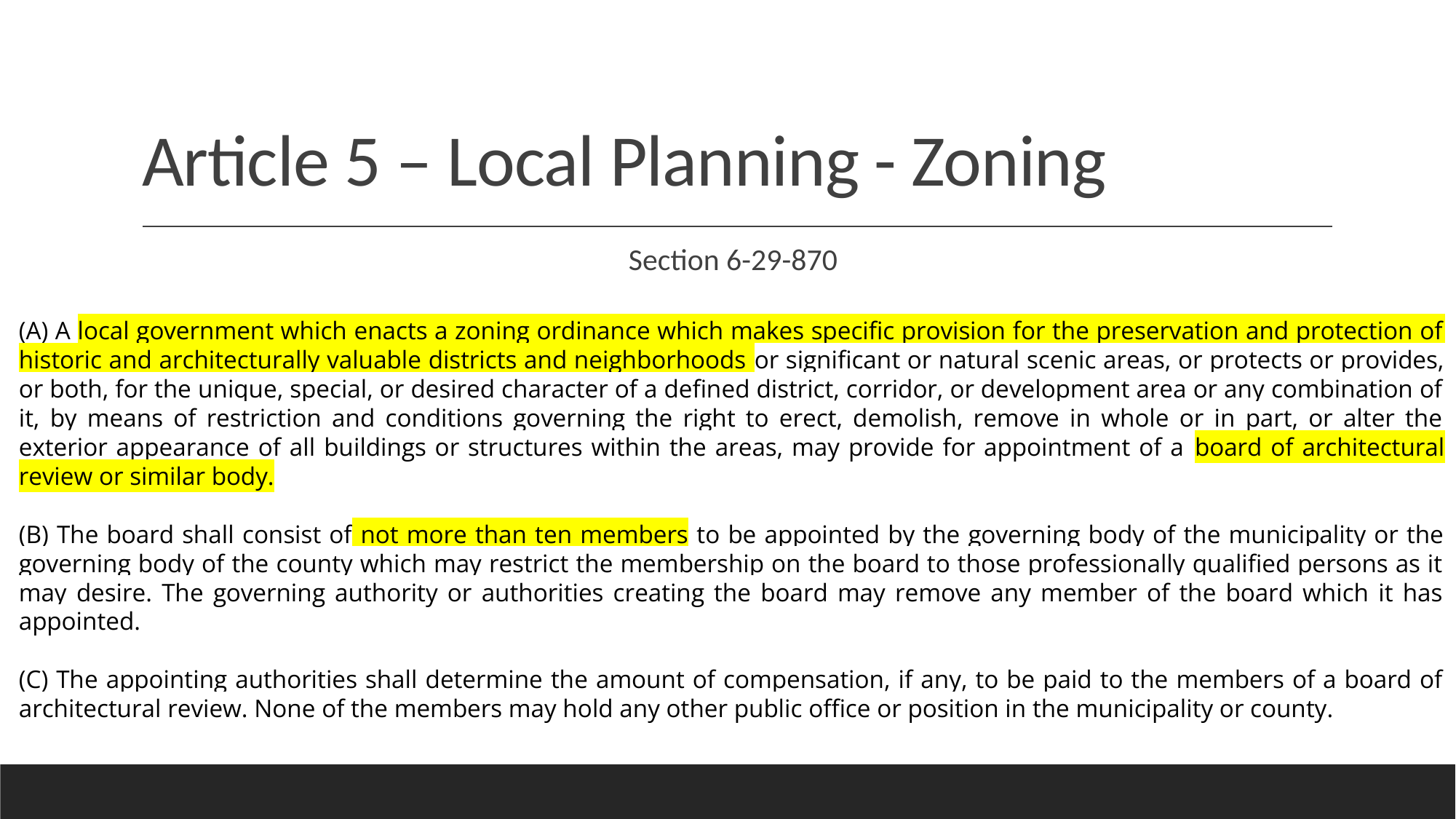

# Article 5 – Local Planning - Zoning
 Section 6-29-870
(A) A local government which enacts a zoning ordinance which makes specific provision for the preservation and protection of historic and architecturally valuable districts and neighborhoods or significant or natural scenic areas, or protects or provides, or both, for the unique, special, or desired character of a defined district, corridor, or development area or any combination of it, by means of restriction and conditions governing the right to erect, demolish, remove in whole or in part, or alter the exterior appearance of all buildings or structures within the areas, may provide for appointment of a board of architectural review or similar body.

(B) The board shall consist of not more than ten members to be appointed by the governing body of the municipality or the governing body of the county which may restrict the membership on the board to those professionally qualified persons as it may desire. The governing authority or authorities creating the board may remove any member of the board which it has appointed.

(C) The appointing authorities shall determine the amount of compensation, if any, to be paid to the members of a board of architectural review. None of the members may hold any other public office or position in the municipality or county.